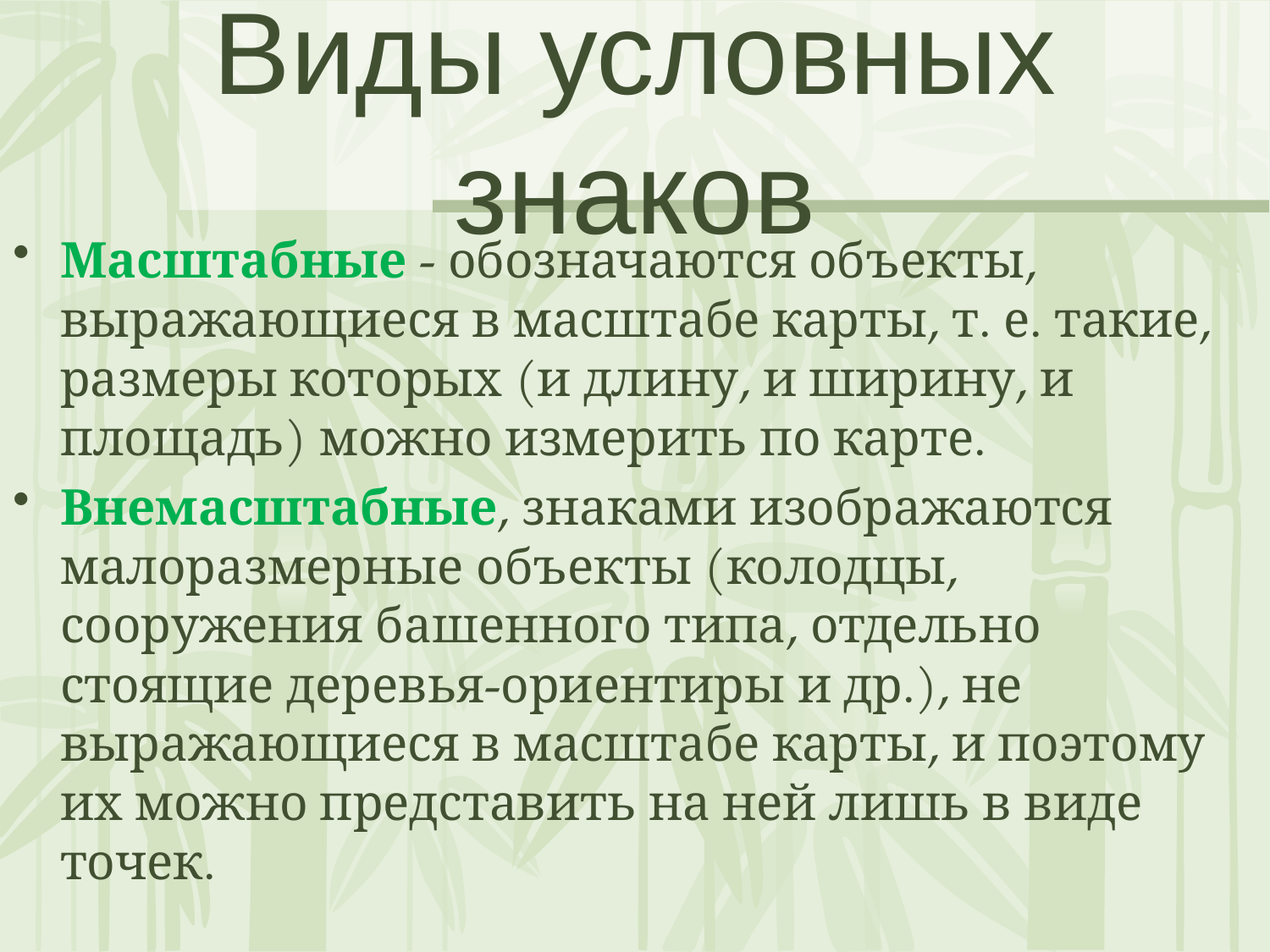

# Виды условных знаков
Масштабные - обозначаются объекты, выражающиеся в масштабе карты, т. е. такие, размеры которых (и длину, и ширину, и площадь) можно измерить по карте.
Внемасштабные, знаками изображаются малоразмерные объекты (колодцы, сооружения башенного типа, отдельно стоящие деревья-ориентиры и др.), не выражающиеся в масштабе карты, и поэтому их можно представить на ней лишь в виде точек.